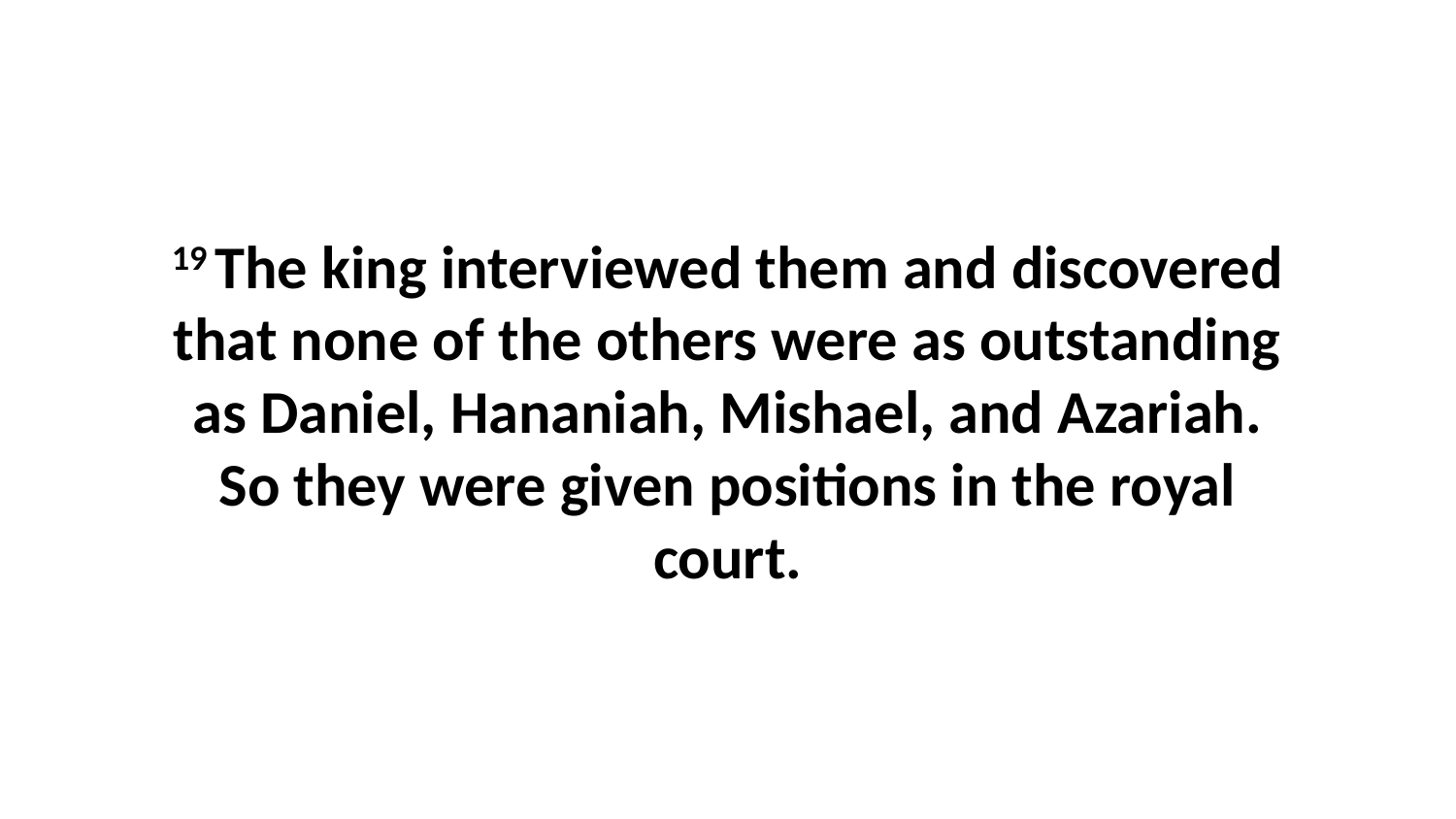

19 The king interviewed them and discovered that none of the others were as outstanding as Daniel, Hananiah, Mishael, and Azariah. So they were given positions in the royal court.